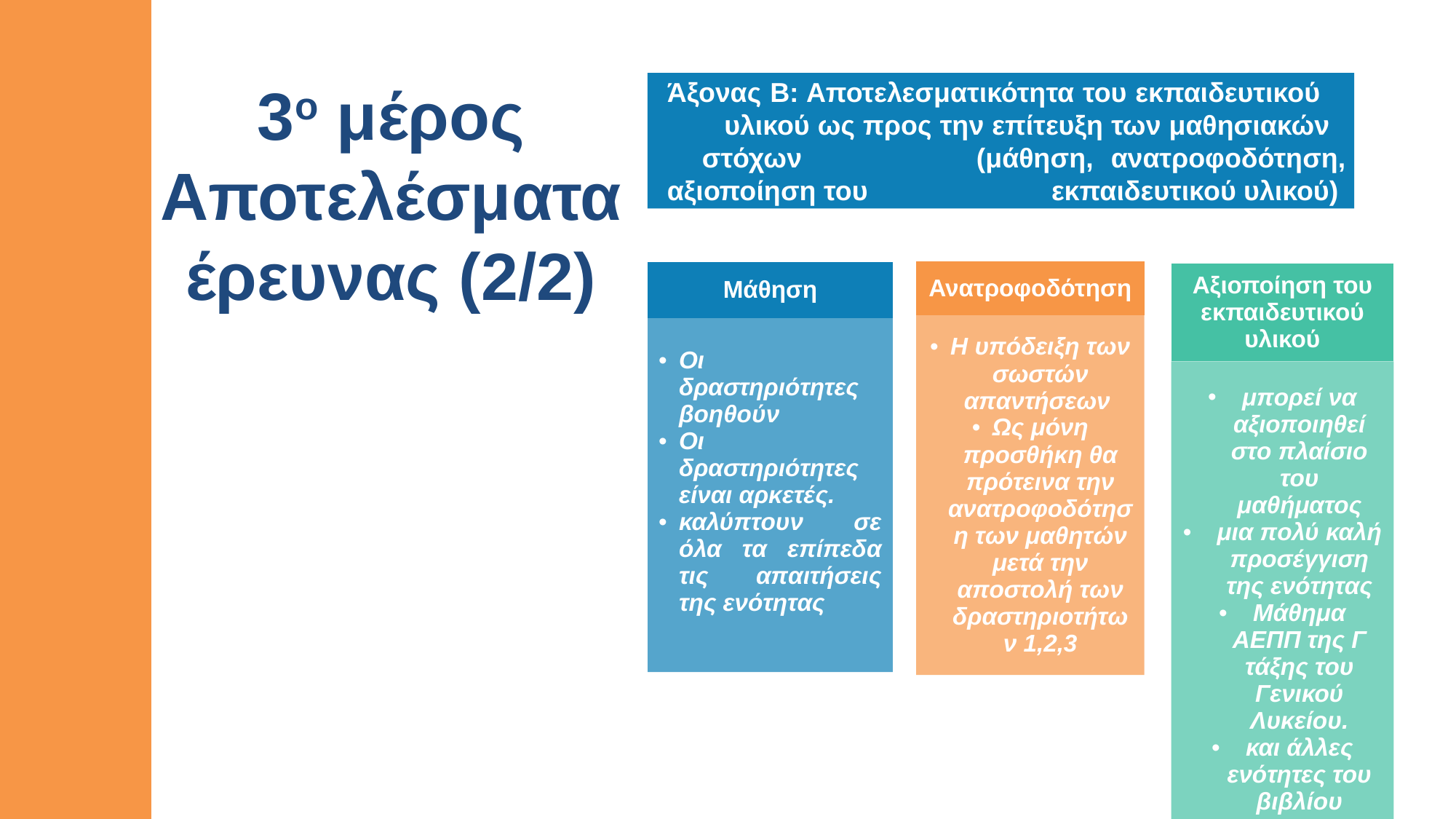

3ο μέρος
Αποτελέσματα έρευνας (2/2)

Άξονας Β: Αποτελεσματικότητα του εκπαιδευτικού           υλικού ως προς την επίτευξη των μαθησιακών     στόχων          (μάθηση, ανατροφοδότηση, αξιοποίηση του                        εκπαιδευτικού υλικού)
Φιλικό, Ευχάριστο

| Ανατροφοδότηση |
| --- |
| Η υπόδειξη των σωστών απαντήσεων Ως μόνη προσθήκη θα πρότεινα την ανατροφοδότηση των μαθητών μετά την αποστολή των δραστηριοτήτων 1,2,3 |
| Μάθηση |
| --- |
| Οι δραστηριότητες βοηθούν Οι δραστηριότητες είναι αρκετές. καλύπτουν σε όλα τα επίπεδα τις απαιτήσεις της ενότητας |
| Αξιοποίηση του εκπαιδευτικού υλικού |
| --- |
| μπορεί να αξιοποιηθεί στο πλαίσιο του μαθήματος μια πολύ καλή προσέγγιση της ενότητας Μάθημα ΑΕΠΠ της Γ τάξης του Γενικού Λυκείου. και άλλες ενότητες του βιβλίου |
Φιλικό, ευχάριστο
Απλό περιβάλλον εργασίας
Ανάλυση και επεξεργασία δεδομένων